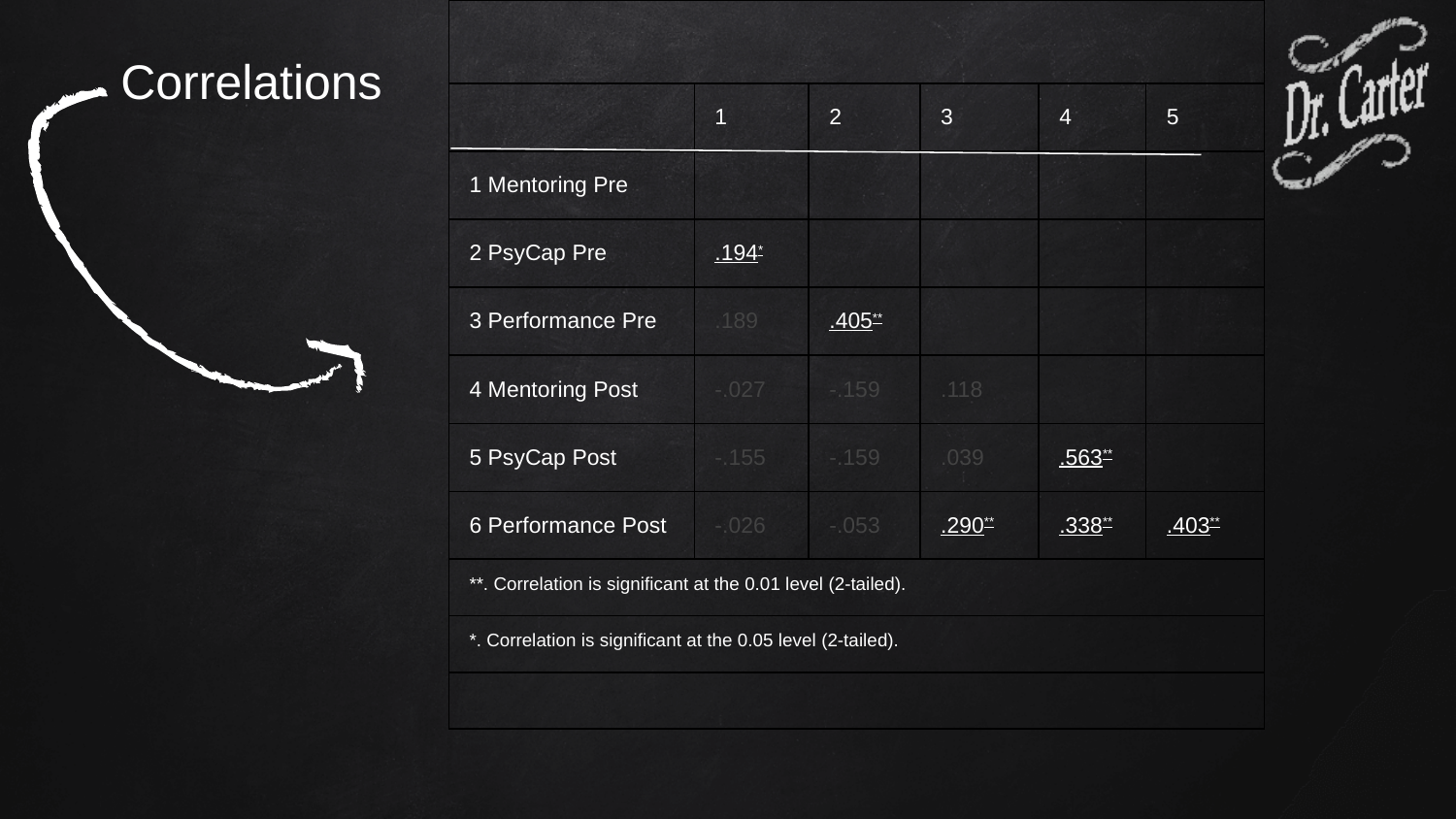

|  |  |  |  |  |  |
| --- | --- | --- | --- | --- | --- |
|  | 1 | 2 | 3 | 4 | 5 |
| 1 Mentoring Pre |  |  |  |  |  |
| 2 PsyCap Pre | .194\* |  |  |  |  |
| 3 Performance Pre | .189 | .405\*\* |  |  |  |
| 4 Mentoring Post | -.027 | -.159 | .118 |  |  |
| 5 PsyCap Post | -.155 | -.159 | .039 | .563\*\* |  |
| 6 Performance Post | -.026 | -.053 | .290\*\* | .338\*\* | .403\*\* |
| \*\*. Correlation is significant at the 0.01 level (2-tailed). |  |  |  |  |  |
| \*. Correlation is significant at the 0.05 level (2-tailed). |  |  |  |  |  |
|  |  |  |  |  |  |
Correlations